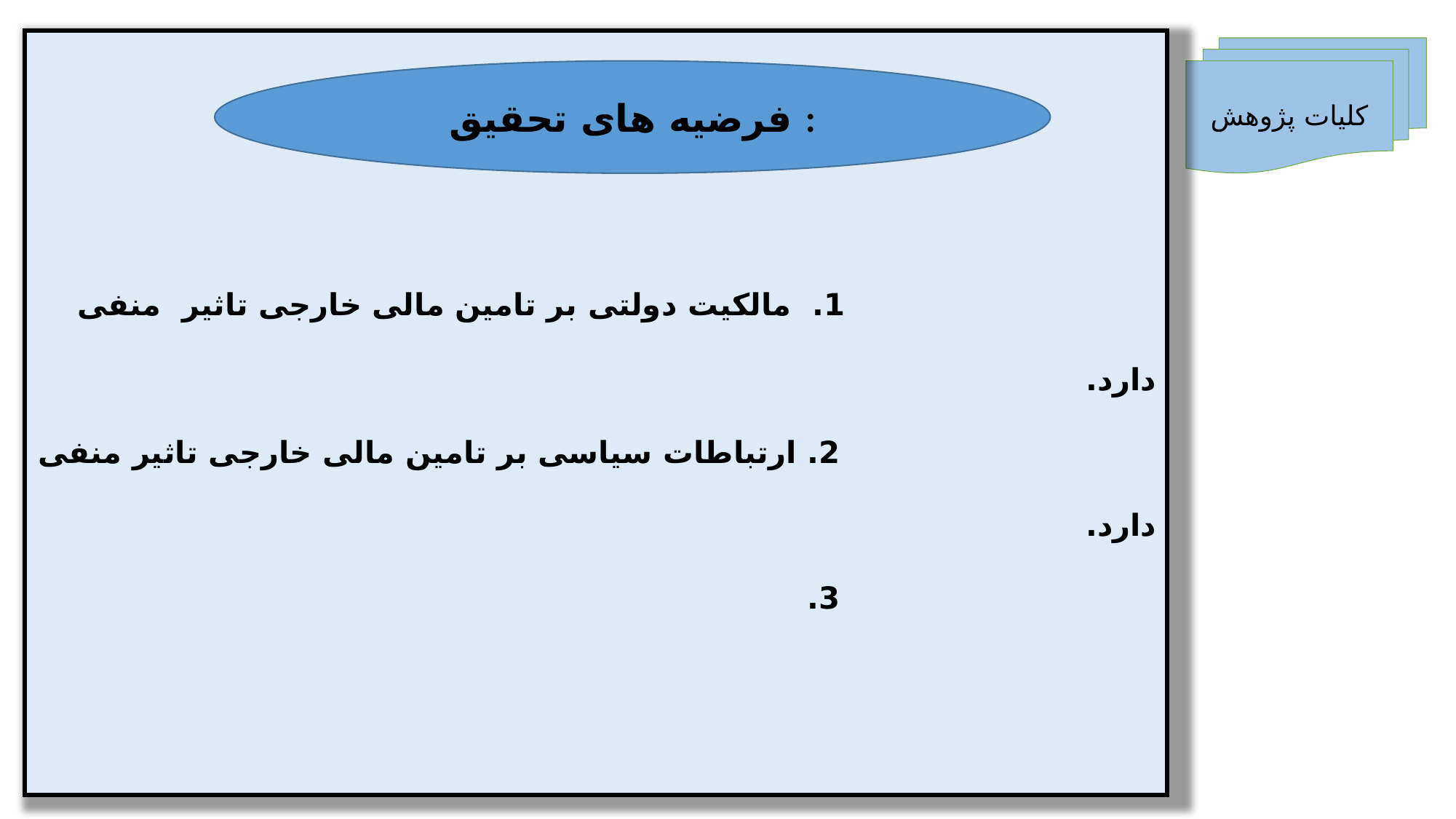

1.  مالکیت دولتی بر تامین مالی خارجی تاثیر  منفی دارد.
                              2. ارتباطات سیاسی بر تامین مالی خارجی تاثیر منفی دارد.
                              3.
کلیات پژوهش
فرضیه های تحقیق :